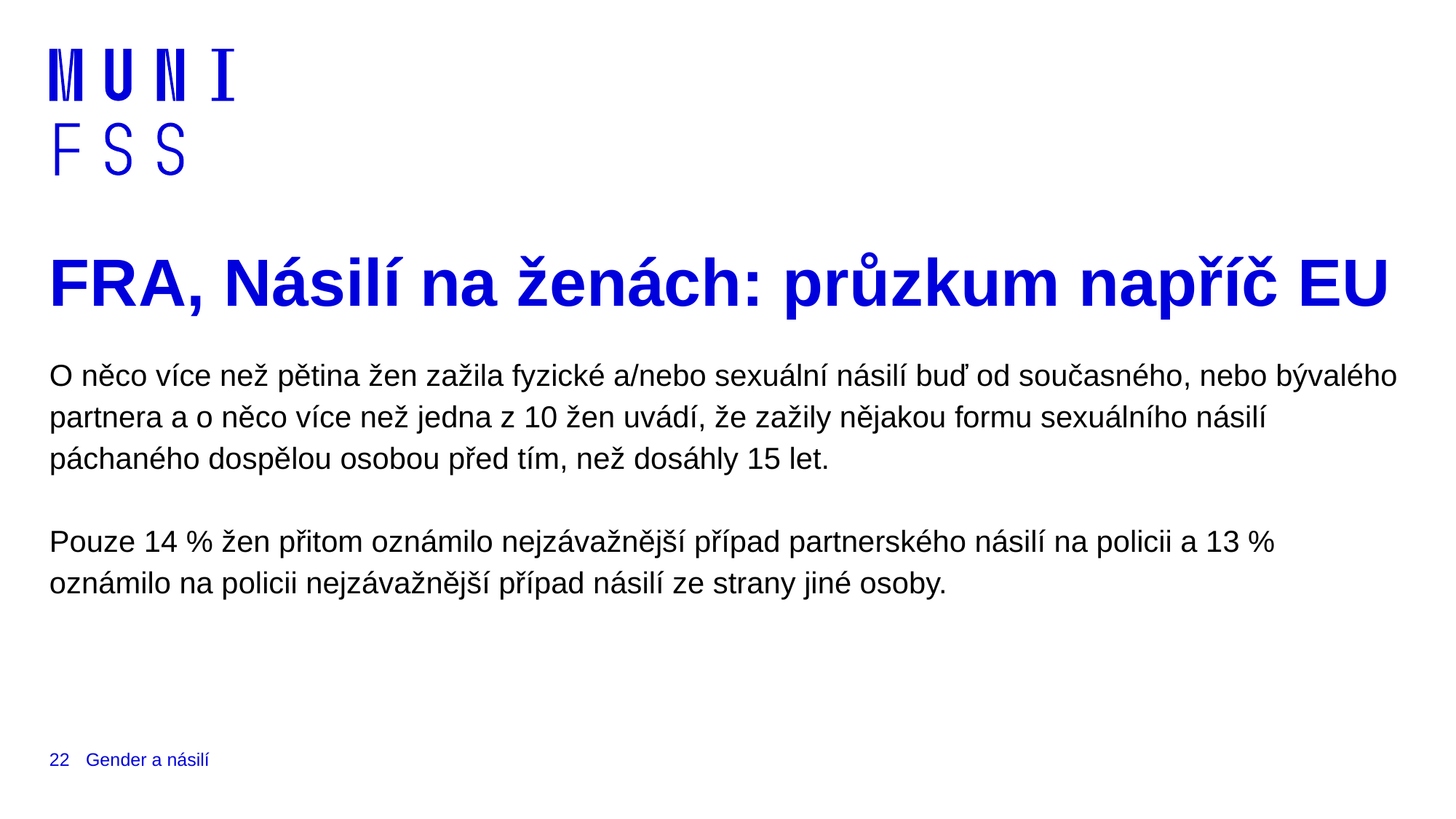

# FRA, Násilí na ženách: průzkum napříč EU
O něco více než pětina žen zažila fyzické a/nebo sexuální násilí buď od současného, nebo bývalého partnera a o něco více než jedna z 10 žen uvádí, že zažily nějakou formu sexuálního násilí páchaného dospělou osobou před tím, než dosáhly 15 let.

Pouze 14 % žen přitom oznámilo nejzávažnější případ partnerského násilí na policii a 13 % oznámilo na policii nejzávažnější případ násilí ze strany jiné osoby.
22
Gender a násilí